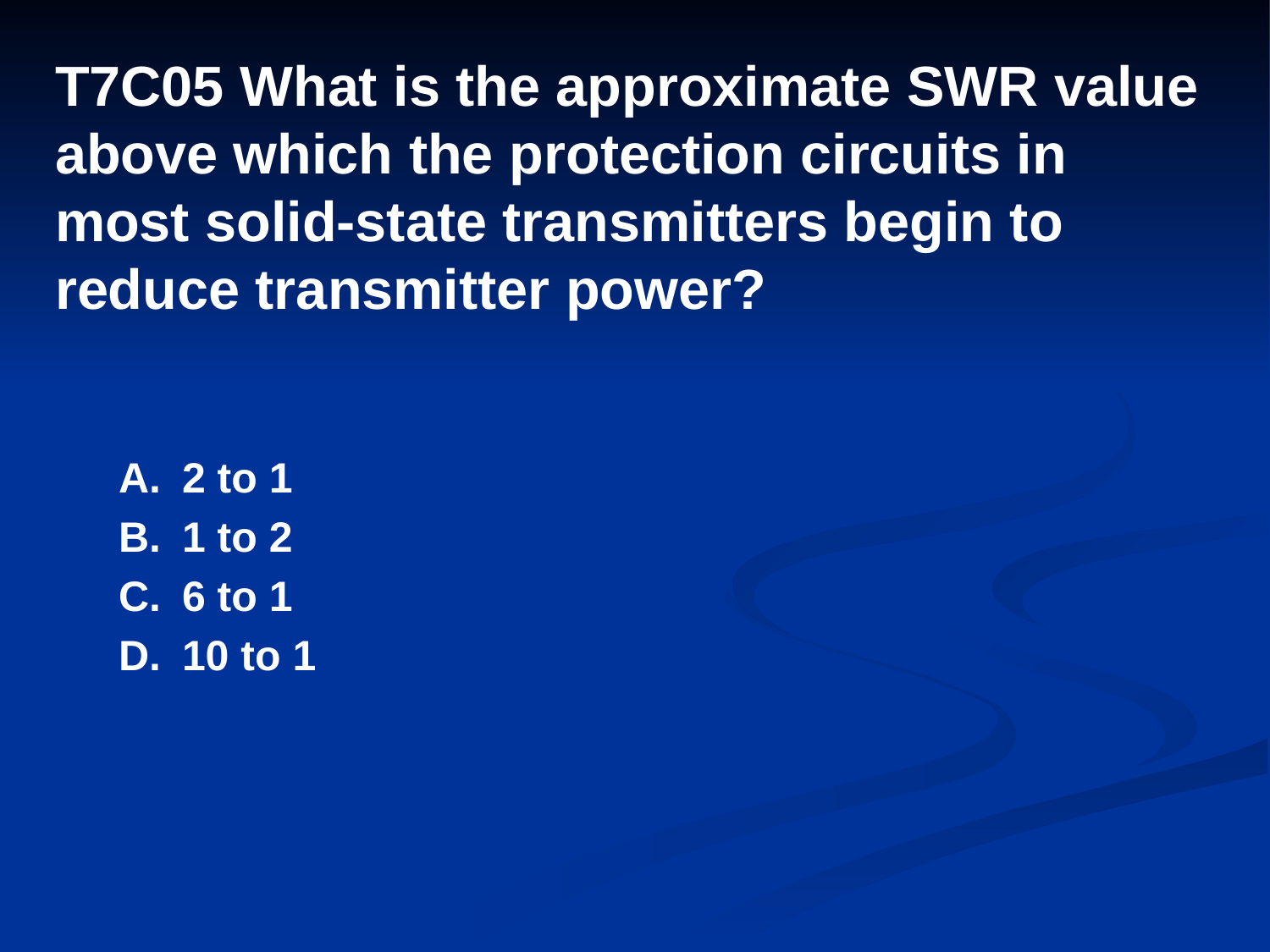

# T7C05 What is the approximate SWR value above which the protection circuits in most solid-state transmitters begin to reduce transmitter power?
A.	2 to 1
B.	1 to 2
C.	6 to 1
D.	10 to 1